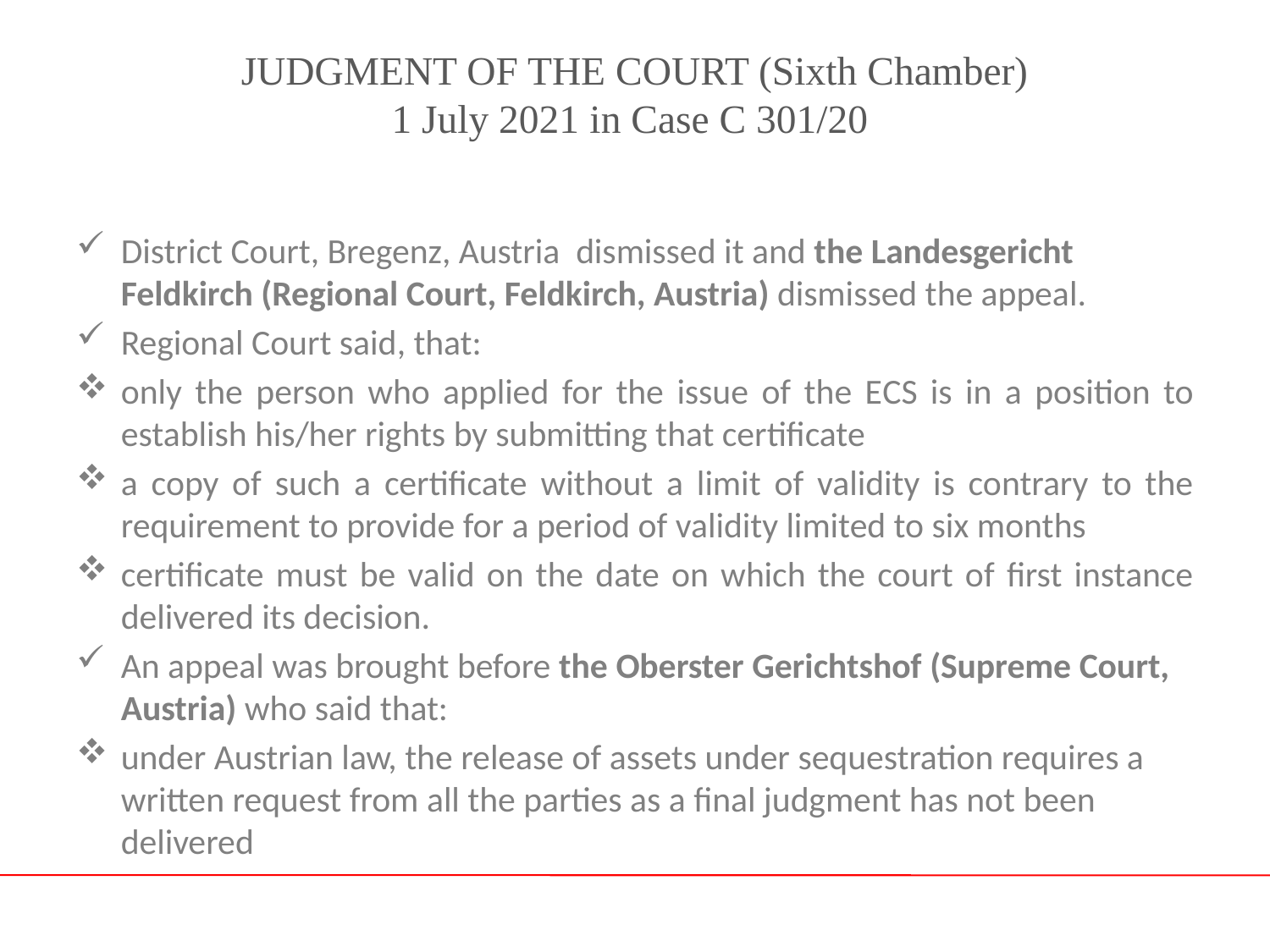

# JUDGMENT OF THE COURT (Sixth Chamber) 1 July 2021 in Case C 301/20
District Court, Bregenz, Austria  dismissed it and the Landesgericht Feldkirch (Regional Court, Feldkirch, Austria) dismissed the appeal.
Regional Court said, that:
only the person who applied for the issue of the ECS is in a position to establish his/her rights by submitting that certificate
a copy of such a certificate without a limit of validity is contrary to the requirement to provide for a period of validity limited to six months
certificate must be valid on the date on which the court of first instance delivered its decision.
An appeal was brought before the Oberster Gerichtshof (Supreme Court, Austria) who said that:
under Austrian law, the release of assets under sequestration requires a written request from all the parties as a final judgment has not been delivered